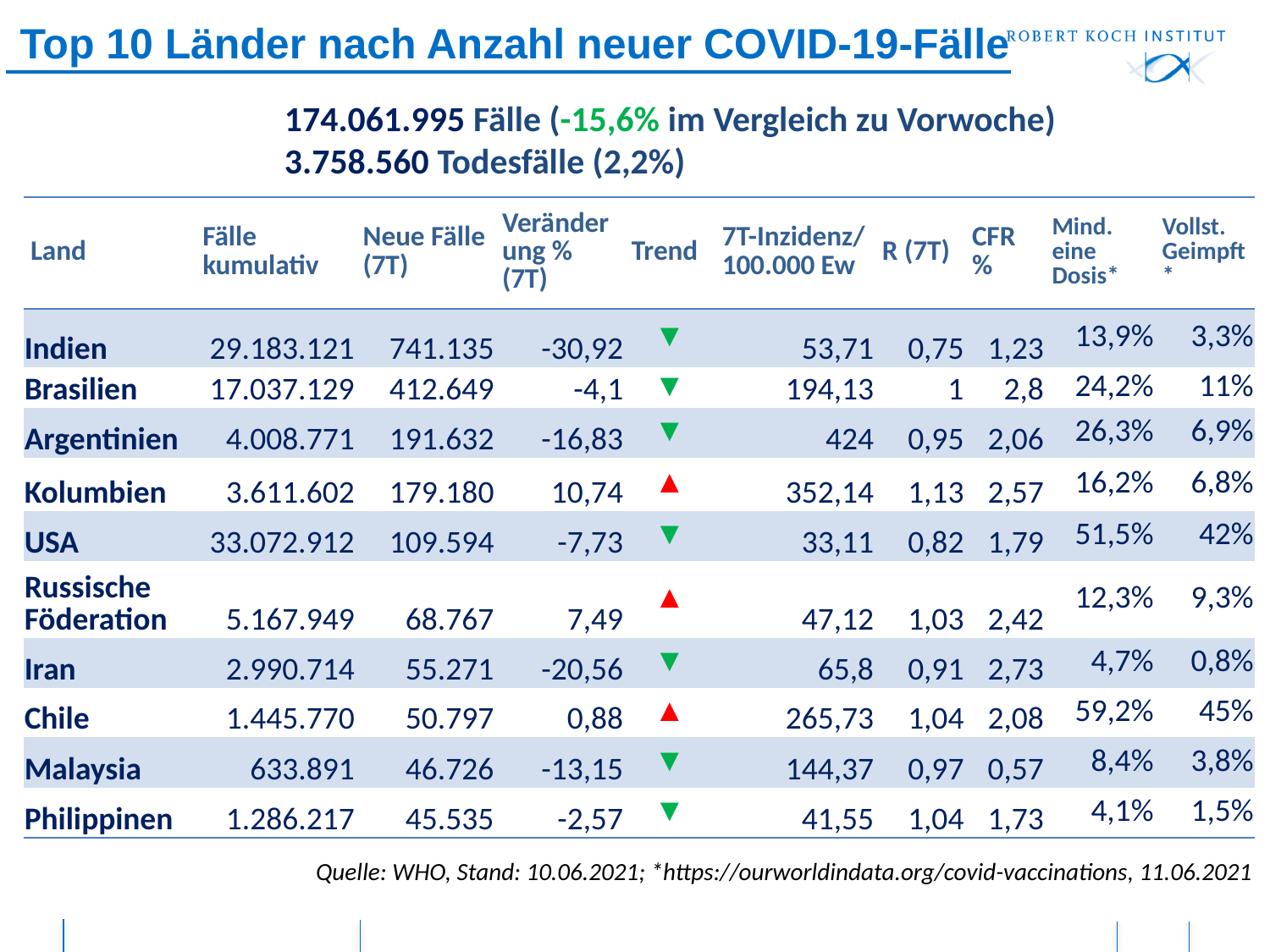

# Top 10 Länder nach Anzahl neuer COVID-19-Fälle
174.061.995 Fälle (-15,6% im Vergleich zu Vorwoche)
3.758.560 Todesfälle (2,2%)
| Land | Fälle kumulativ | Neue Fälle (7T) | Veränderung % (7T) | Trend | 7T-Inzidenz/ 100.000 Ew | R (7T) | CFR % | Mind. eine Dosis\* | Vollst. Geimpft\* |
| --- | --- | --- | --- | --- | --- | --- | --- | --- | --- |
| Indien | 29.183.121 | 741.135 | -30,92 | ▼ | 53,71 | 0,75 | 1,23 | 13,9% | 3,3% |
| Brasilien | 17.037.129 | 412.649 | -4,1 | ▼ | 194,13 | 1 | 2,8 | 24,2% | 11% |
| Argentinien | 4.008.771 | 191.632 | -16,83 | ▼ | 424 | 0,95 | 2,06 | 26,3% | 6,9% |
| Kolumbien | 3.611.602 | 179.180 | 10,74 | ▲ | 352,14 | 1,13 | 2,57 | 16,2% | 6,8% |
| USA | 33.072.912 | 109.594 | -7,73 | ▼ | 33,11 | 0,82 | 1,79 | 51,5% | 42% |
| Russische Föderation | 5.167.949 | 68.767 | 7,49 | ▲ | 47,12 | 1,03 | 2,42 | 12,3% | 9,3% |
| Iran | 2.990.714 | 55.271 | -20,56 | ▼ | 65,8 | 0,91 | 2,73 | 4,7% | 0,8% |
| Chile | 1.445.770 | 50.797 | 0,88 | ▲ | 265,73 | 1,04 | 2,08 | 59,2% | 45% |
| Malaysia | 633.891 | 46.726 | -13,15 | ▼ | 144,37 | 0,97 | 0,57 | 8,4% | 3,8% |
| Philippinen | 1.286.217 | 45.535 | -2,57 | ▼ | 41,55 | 1,04 | 1,73 | 4,1% | 1,5% |
Quelle: WHO, Stand: 10.06.2021; *https://ourworldindata.org/covid-vaccinations, 11.06.2021